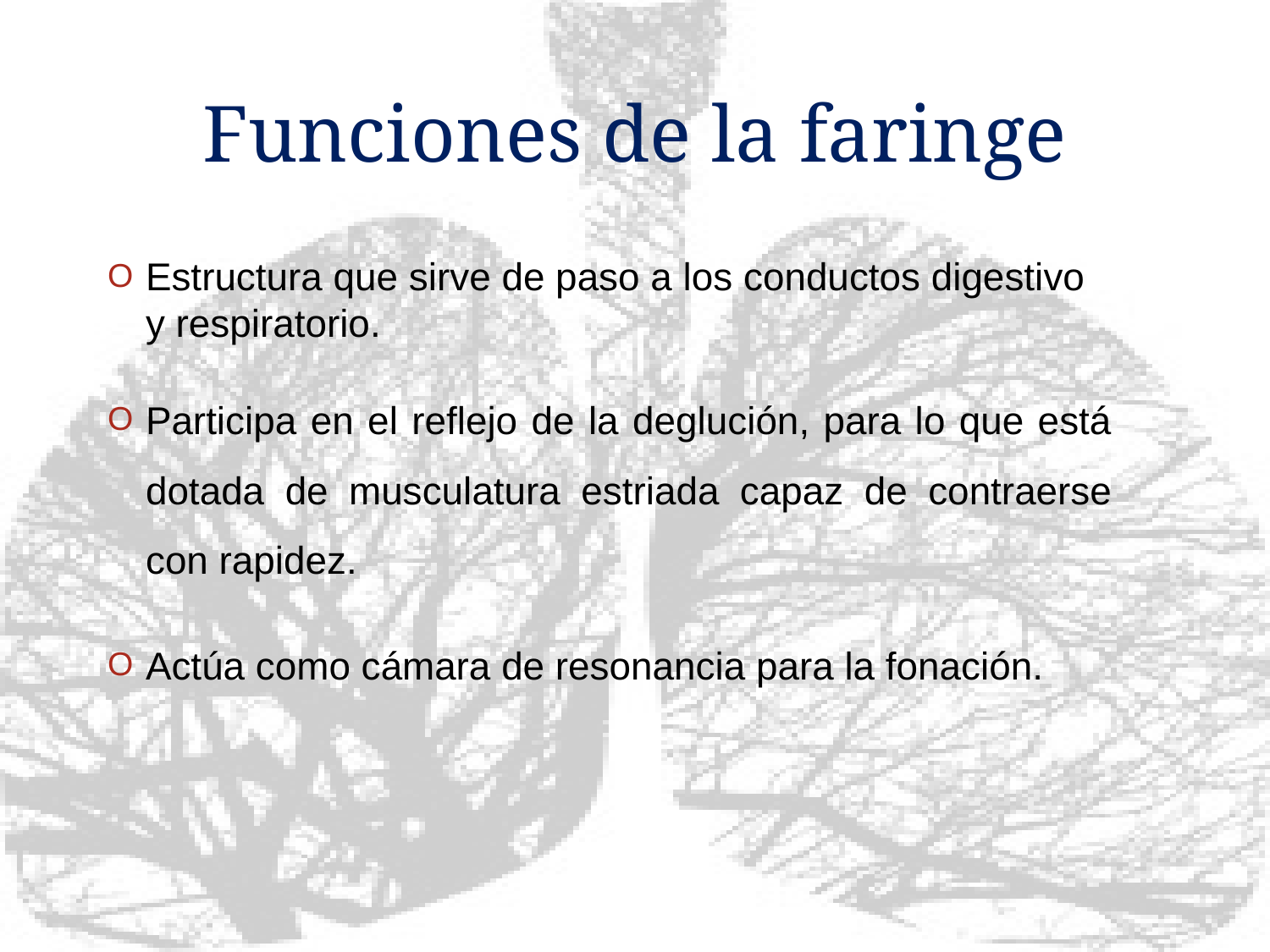

# Funciones de la faringe
Estructura que sirve de paso a los conductos digestivo y respiratorio.

Participa en el reflejo de la deglución, para lo que está dotada de musculatura estriada capaz de contraerse con rapidez.

Actúa como cámara de resonancia para la fonación.